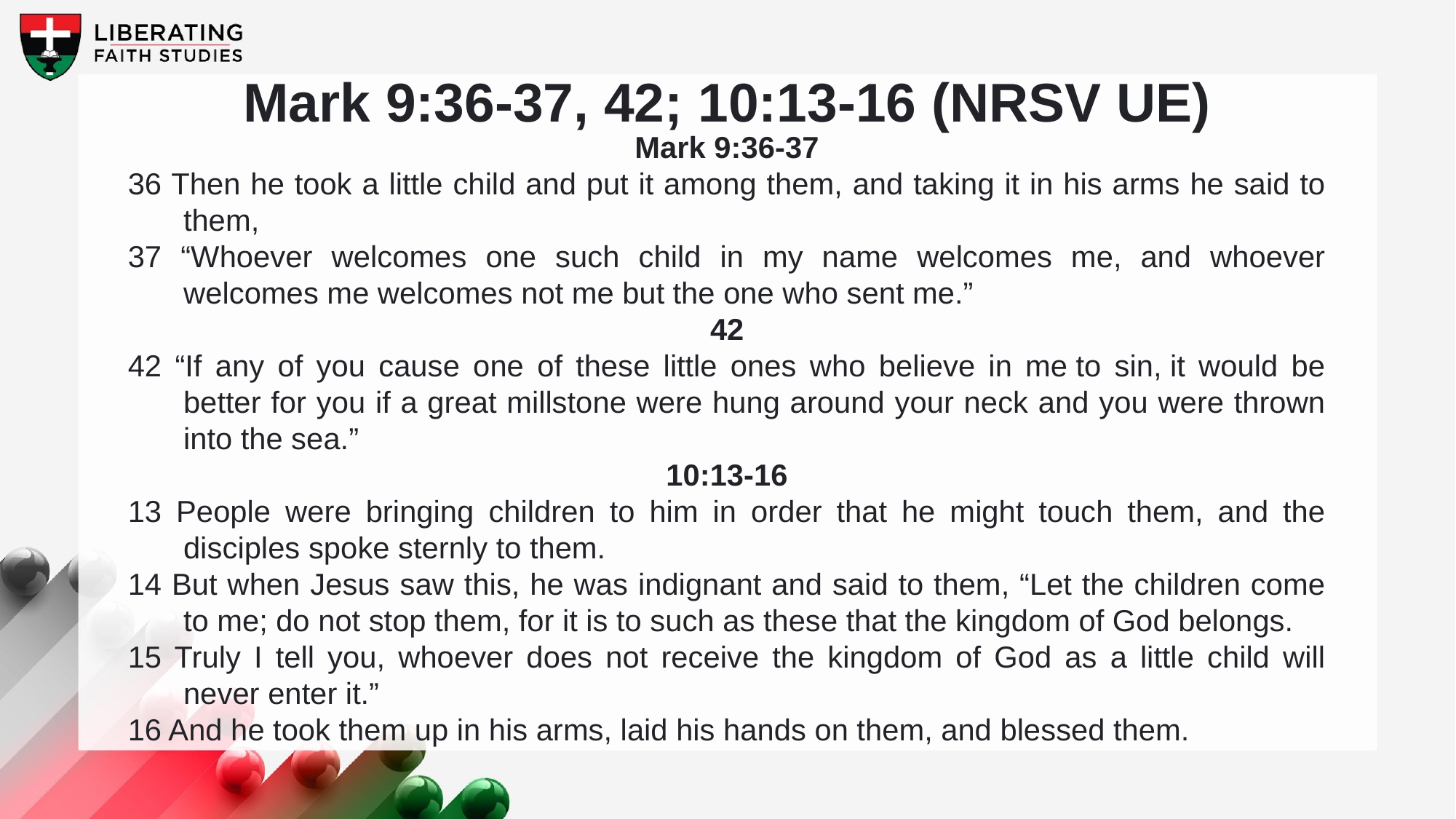

Mark 9:36-37, 42; 10:13-16 (NRSV UE)
Mark 9:36-37
36 Then he took a little child and put it among them, and taking it in his arms he said to them,
37 “Whoever welcomes one such child in my name welcomes me, and whoever welcomes me welcomes not me but the one who sent me.”
42
42 “If any of you cause one of these little ones who believe in me to sin, it would be better for you if a great millstone were hung around your neck and you were thrown into the sea.”
10:13-16
13 People were bringing children to him in order that he might touch them, and the disciples spoke sternly to them.
14 But when Jesus saw this, he was indignant and said to them, “Let the children come to me; do not stop them, for it is to such as these that the kingdom of God belongs.
15 Truly I tell you, whoever does not receive the kingdom of God as a little child will never enter it.”
16 And he took them up in his arms, laid his hands on them, and blessed them.